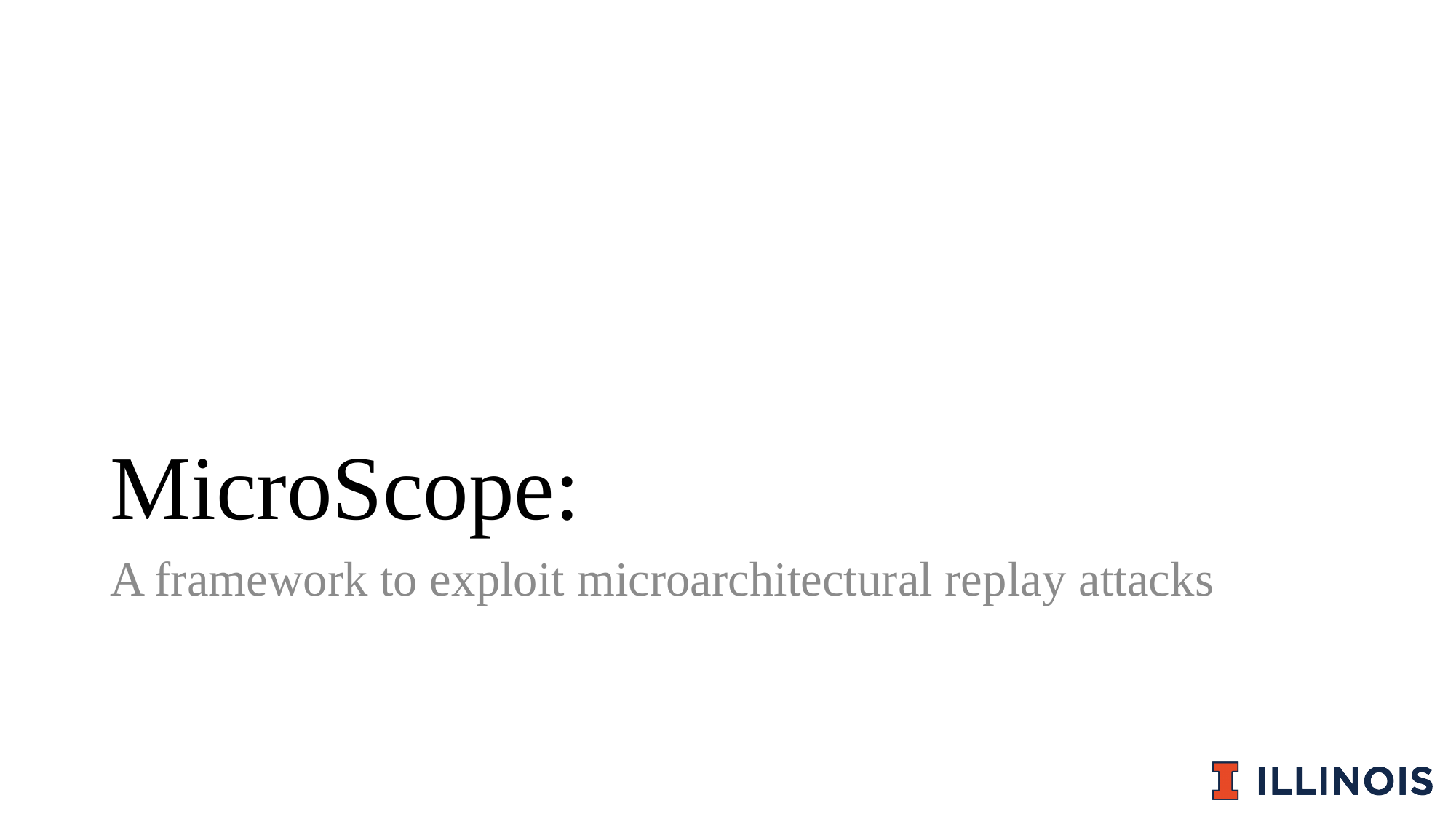

# MicroScope:
A framework to exploit microarchitectural replay attacks